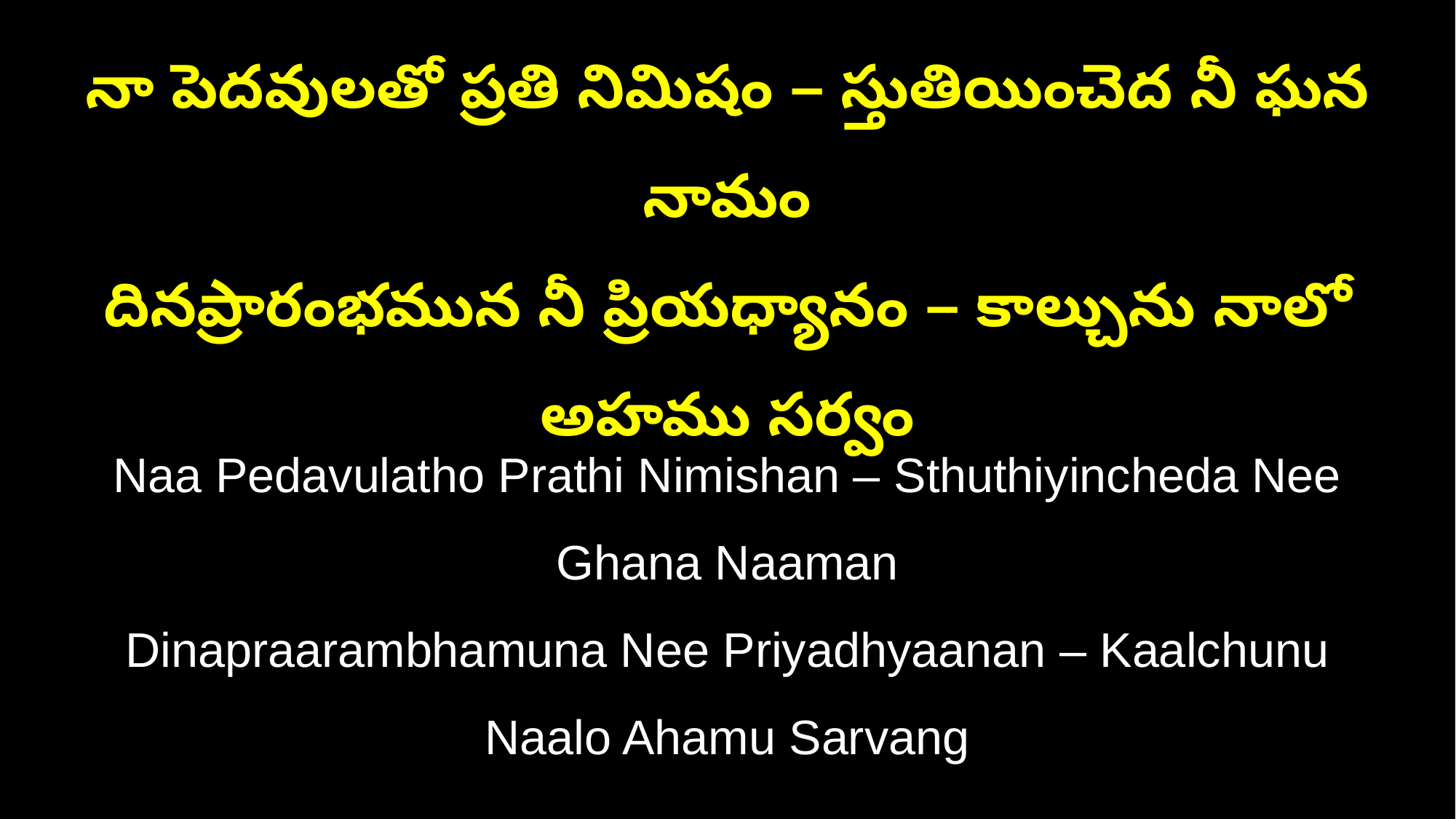

నా పెదవులతో ప్రతి నిమిషం – స్తుతియించెద నీ ఘన నామం
దినప్రారంభమున నీ ప్రియధ్యానం – కాల్చును నాలో అహము సర్వం
Naa Pedavulatho Prathi Nimishan – Sthuthiyincheda Nee Ghana Naaman
Dinapraarambhamuna Nee Priyadhyaanan – Kaalchunu Naalo Ahamu Sarvang